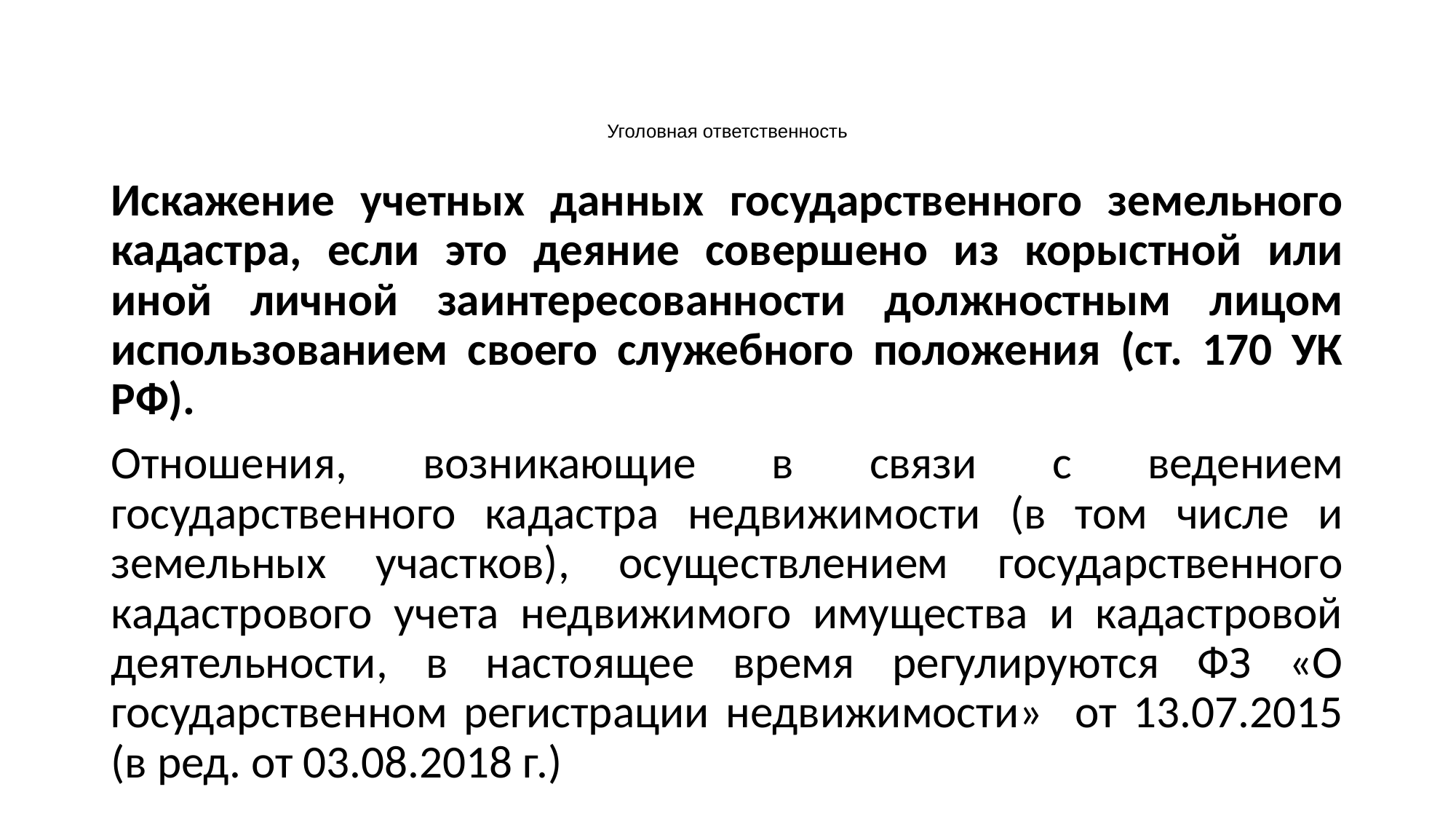

# Уголовная ответственность
Искажение учетных данных государственного земельного кадастра, если это деяние совершено из корыстной или иной личной заинтересованности должностным лицом использованием своего служебного положения (ст. 170 УК РФ).
Отношения, возникающие в связи с ведением государственного кадастра недвижимости (в том числе и земельных участков), осуществлением государственного кадастрового учета недвижимого имущества и кадастровой деятельности, в настоящее время регулируются ФЗ «О государственном регистрации недвижимости»  от 13.07.2015 (в ред. от 03.08.2018 г.)